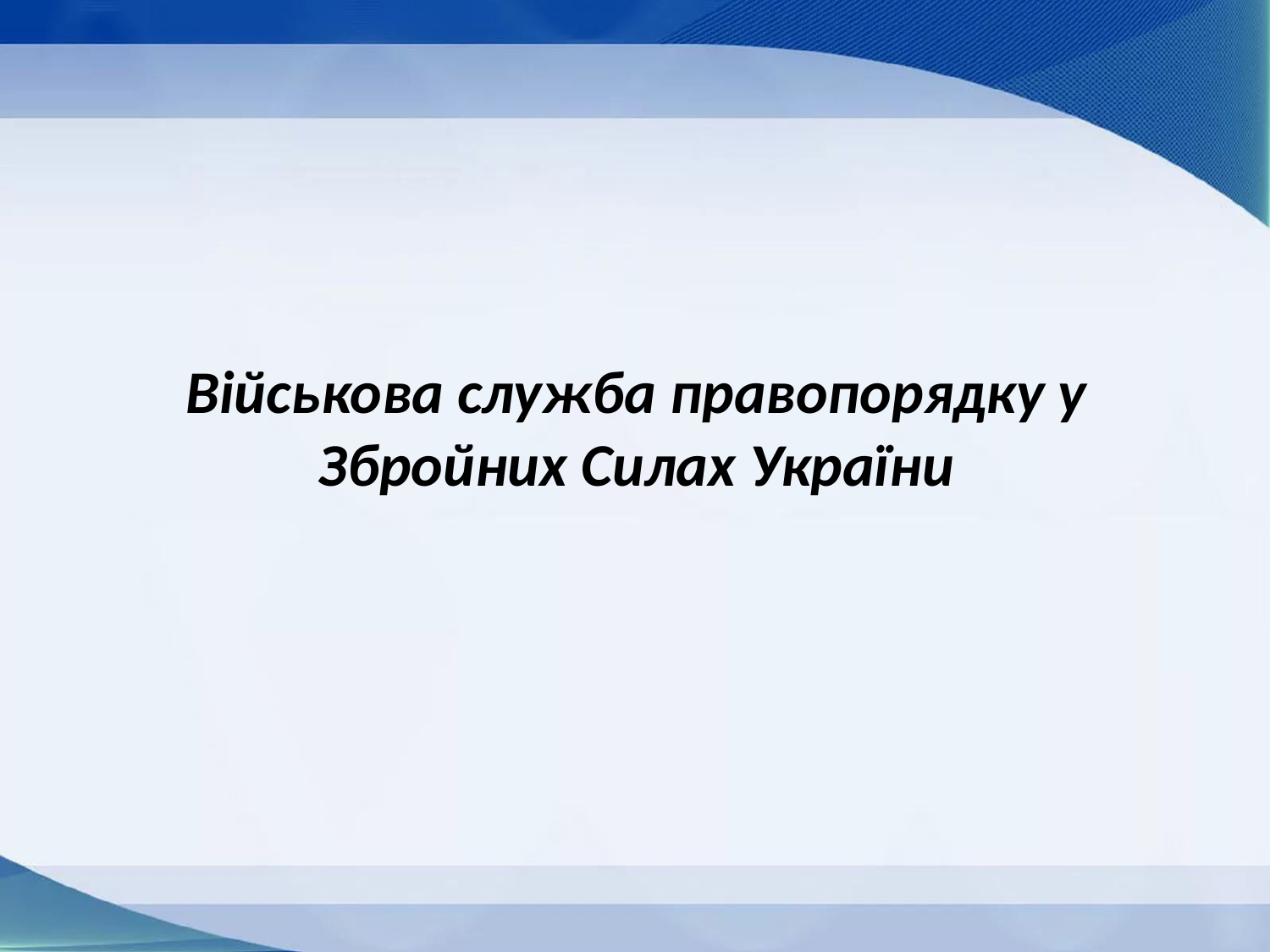

# Військова служба правопорядку у Збройних Силах України